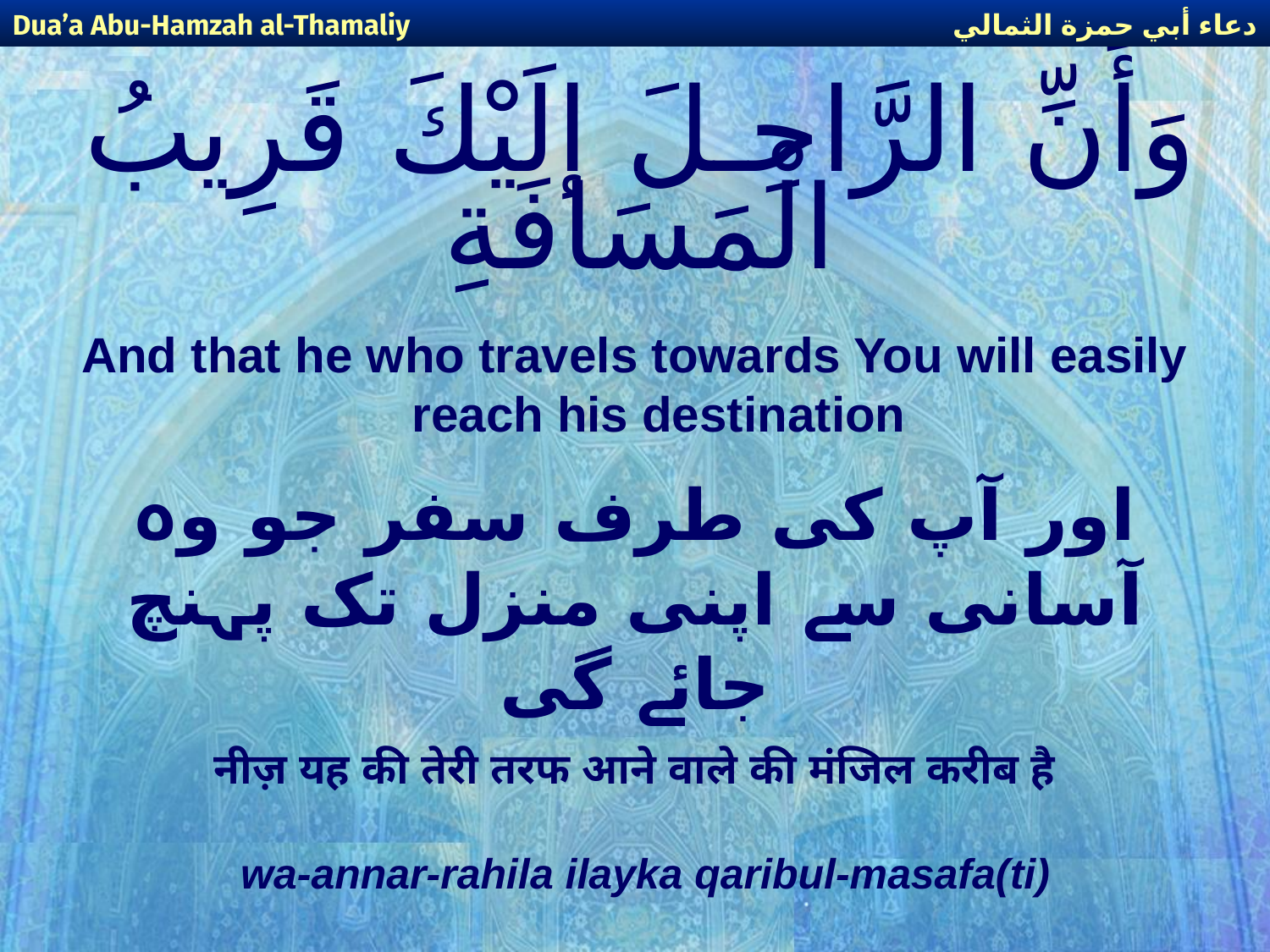

دعاء أبي حمزة الثمالي
Dua’a Abu-Hamzah al-Thamaliy
# وَأَنِّ الرَّاحِـلَ إلَيْكَ قَرِيبُ الْمَسَافَةِ
And that he who travels towards You will easily reach his destination
اور آپ کی طرف سفر جو وہ آسانی سے اپنی منزل تک پہنچ جائے گی
नीज़ यह की तेरी तरफ आने वाले की मंजिल करीब है
wa-annar-rahila ilayka qaribul-masafa(ti)